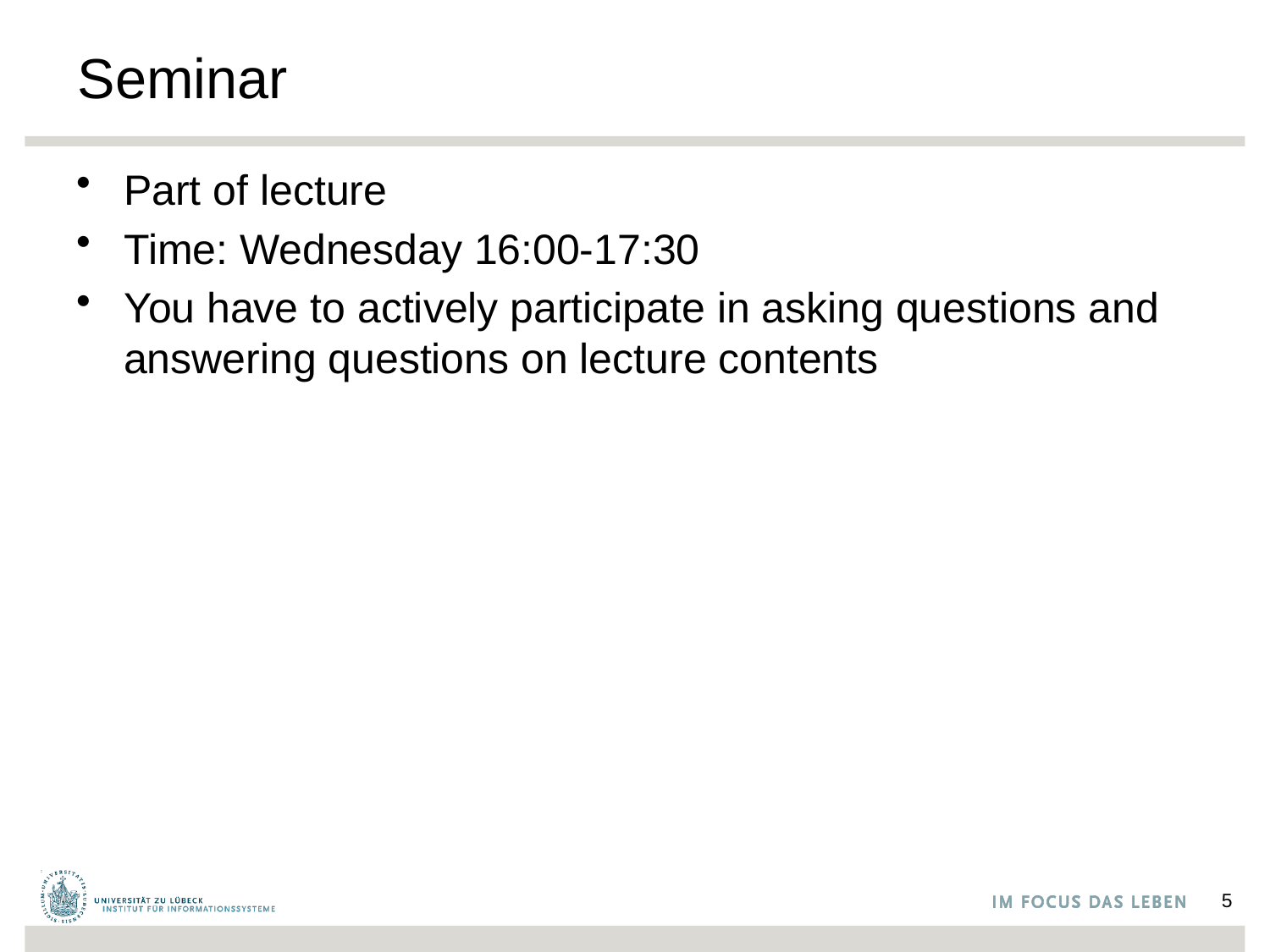

# Seminar
Part of lecture
Time: Wednesday 16:00-17:30
You have to actively participate in asking questions and answering questions on lecture contents

5